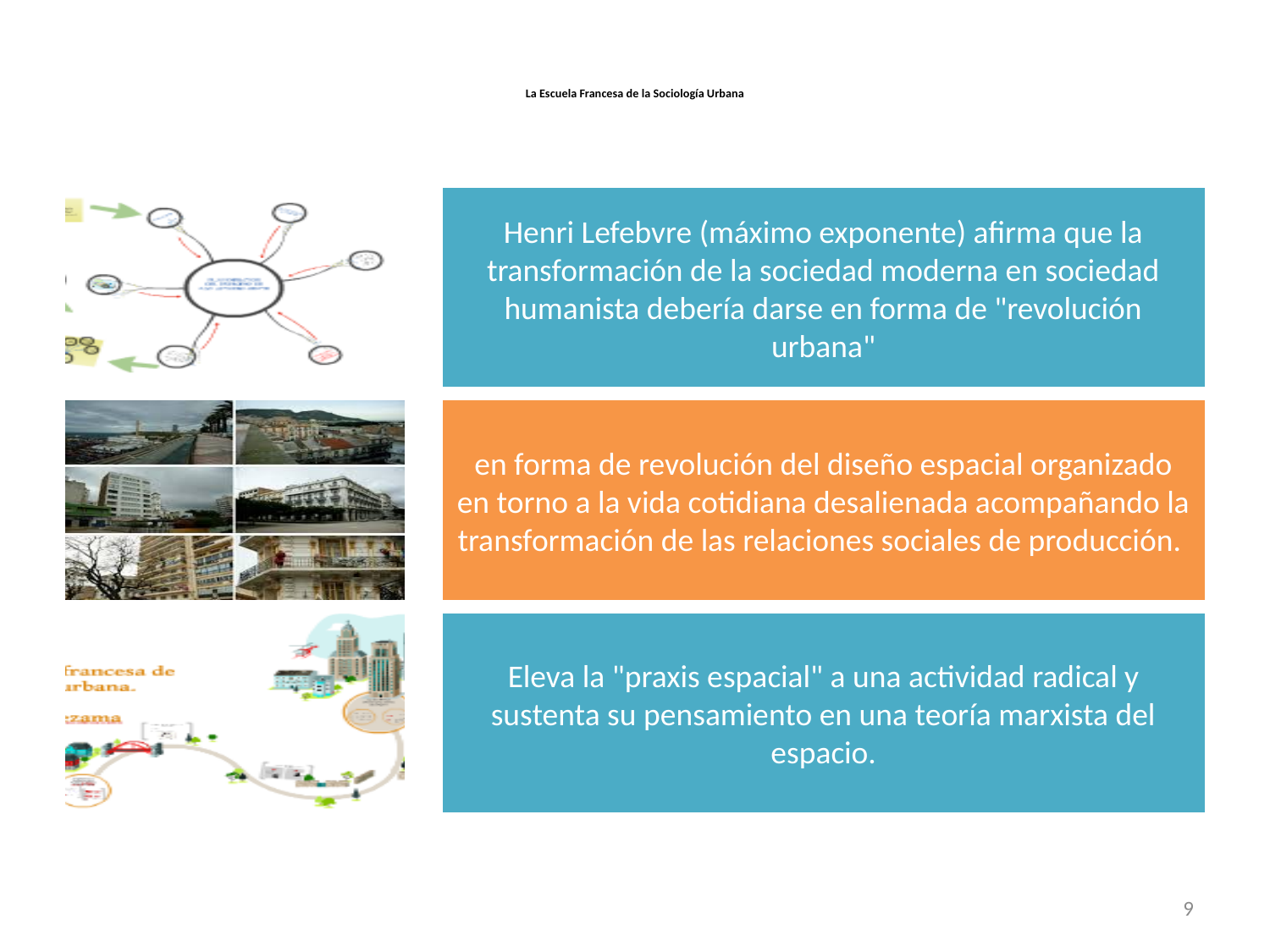

# La Escuela Francesa de la Sociología Urbana
Henri Lefebvre (máximo exponente) afirma que la transformación de la sociedad moderna en sociedad humanista debería darse en forma de "revolución urbana"
en forma de revolución del diseño espacial organizado en torno a la vida cotidiana desalienada acompañando la transformación de las relaciones sociales de producción.
Eleva la "praxis espacial" a una actividad radical y sustenta su pensamiento en una teoría marxista del espacio.
9